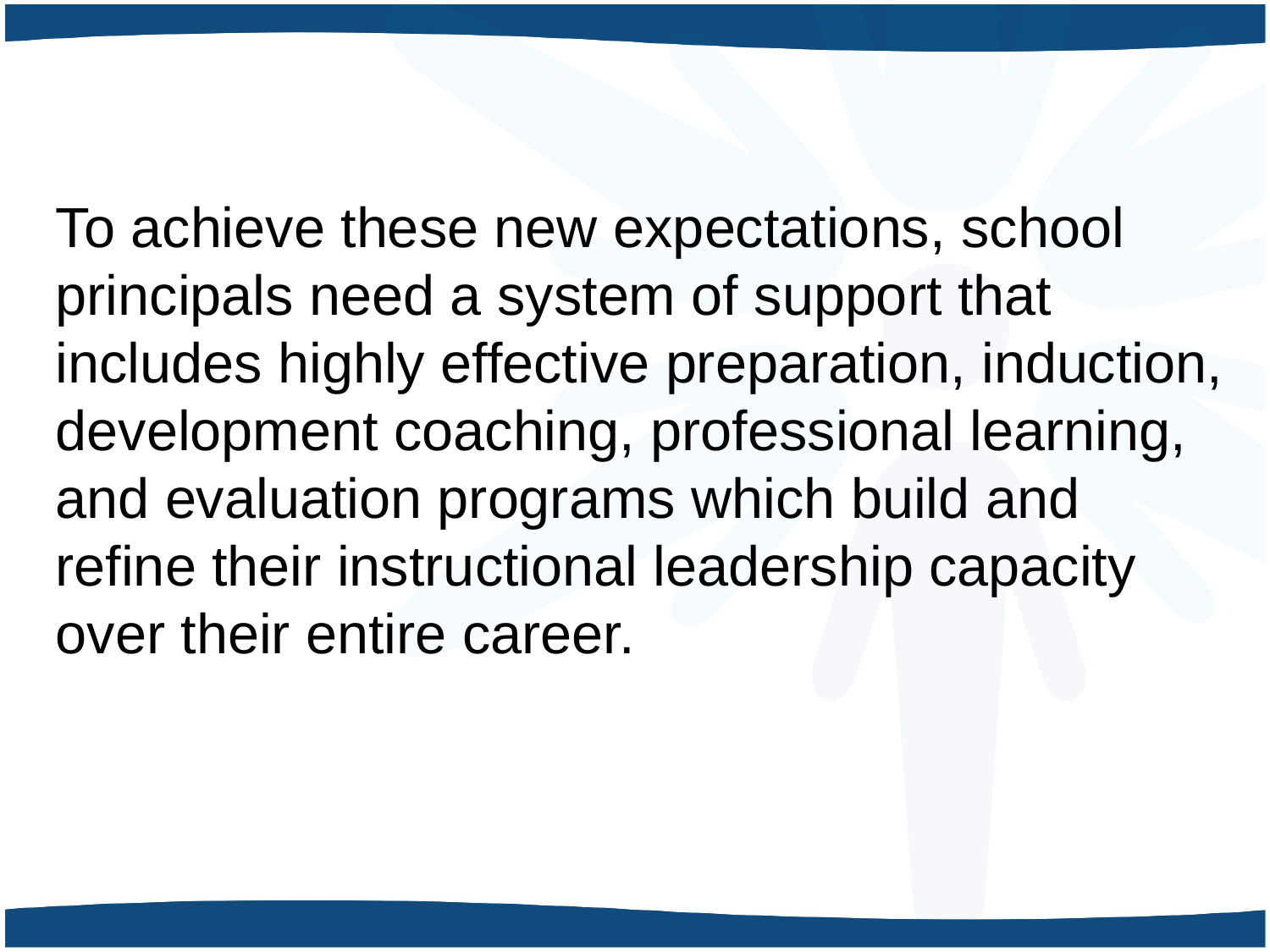

#
To achieve these new expectations, school principals need a system of support that includes highly effective preparation, induction, development coaching, professional learning, and evaluation programs which build and refine their instructional leadership capacity over their entire career.